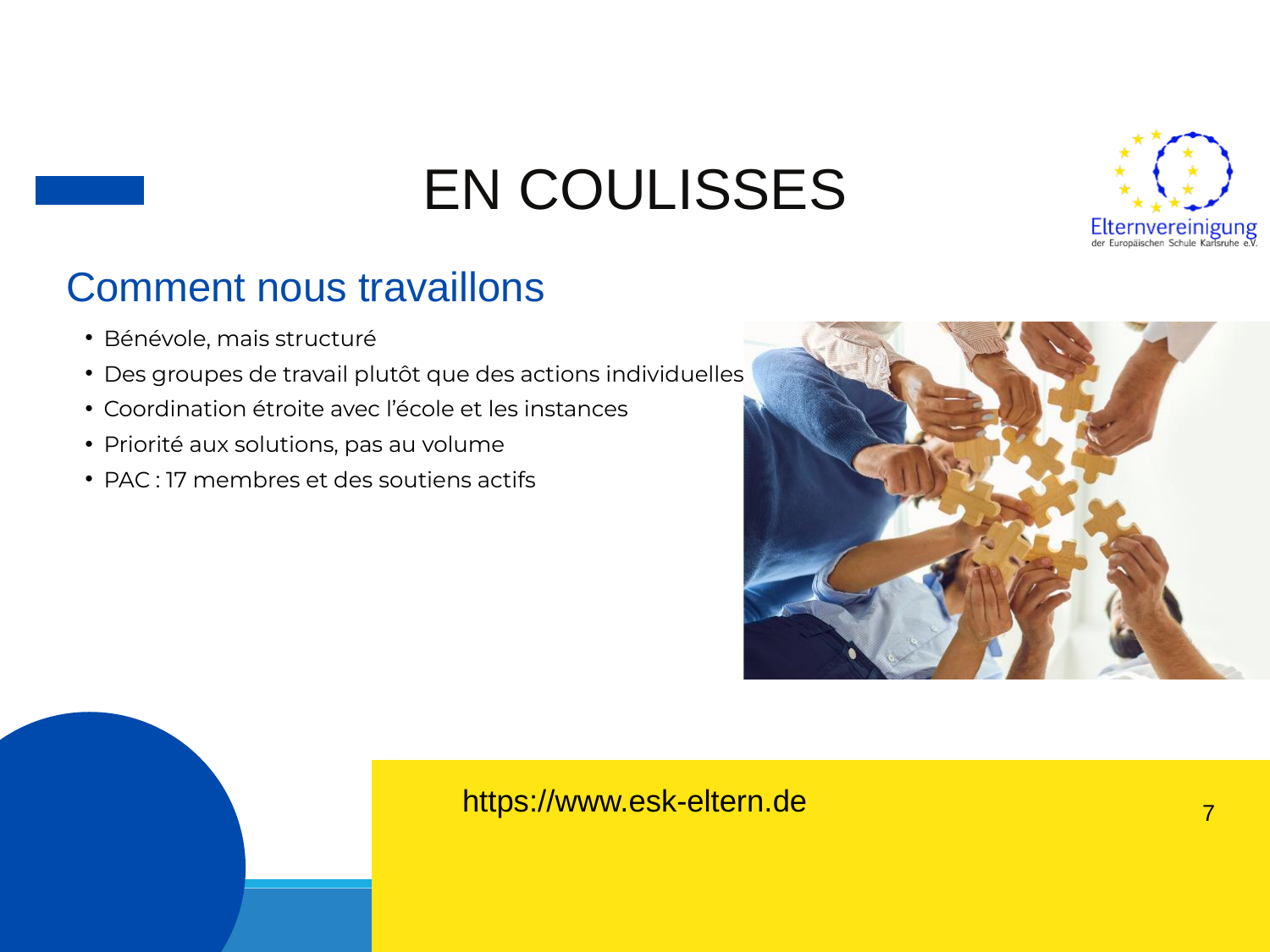

EN COULISSES

Comment nous travaillons
Bénévole, mais structuré
Des groupes de travail plutôt que des actions individuelles
Coordination étroite avec l’école et les instances
Priorité aux solutions, pas au volume
PAC : 17 membres et des soutiens actifs

https://www.esk-eltern.de
7